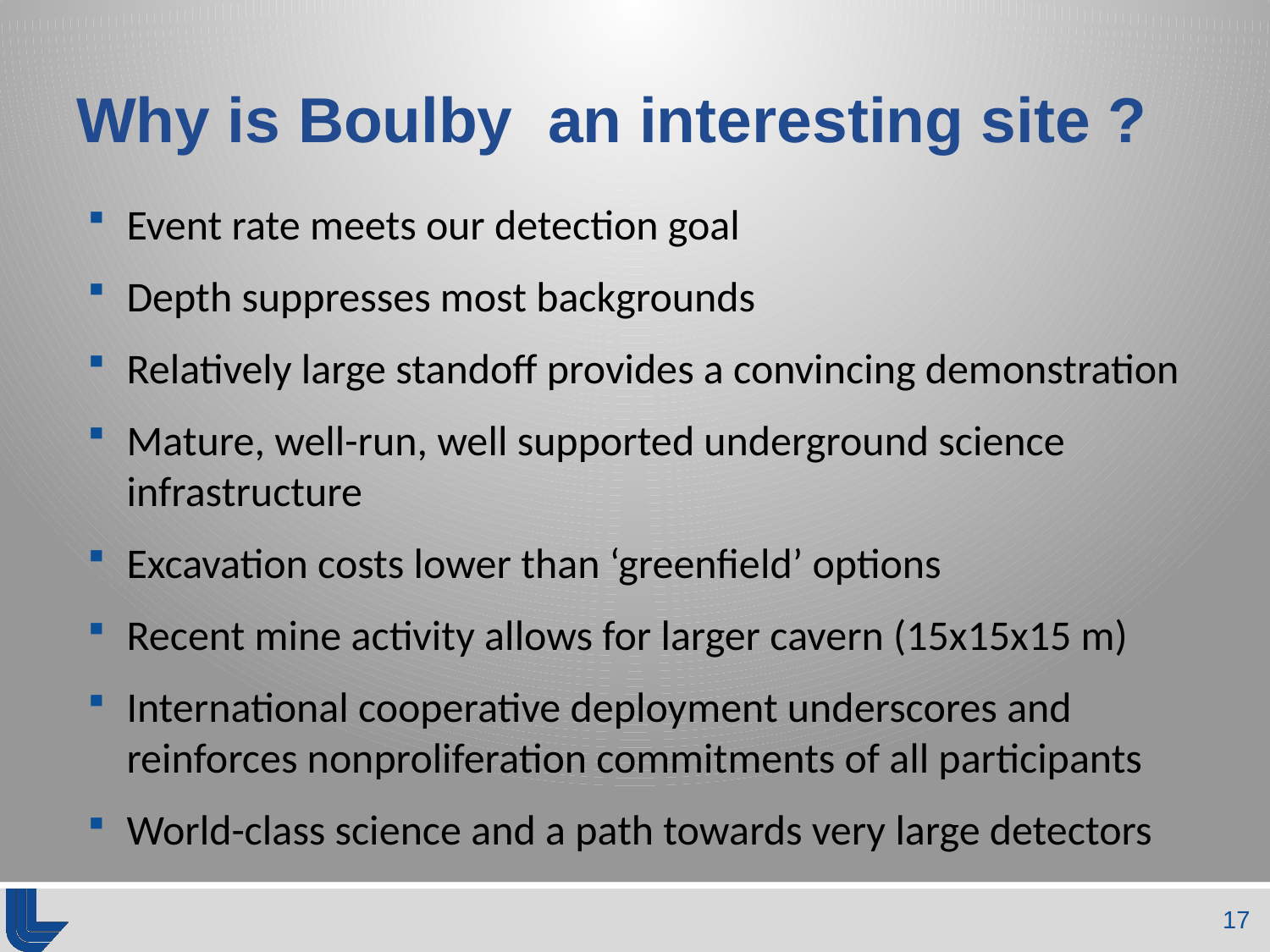

# Why is Boulby  an interesting site ?
Event rate meets our detection goal
Depth suppresses most backgrounds
Relatively large standoff provides a convincing demonstration
Mature, well-run, well supported underground science infrastructure
Excavation costs lower than ‘greenfield’ options
Recent mine activity allows for larger cavern (15x15x15 m)
International cooperative deployment underscores and reinforces nonproliferation commitments of all participants
World-class science and a path towards very large detectors

17